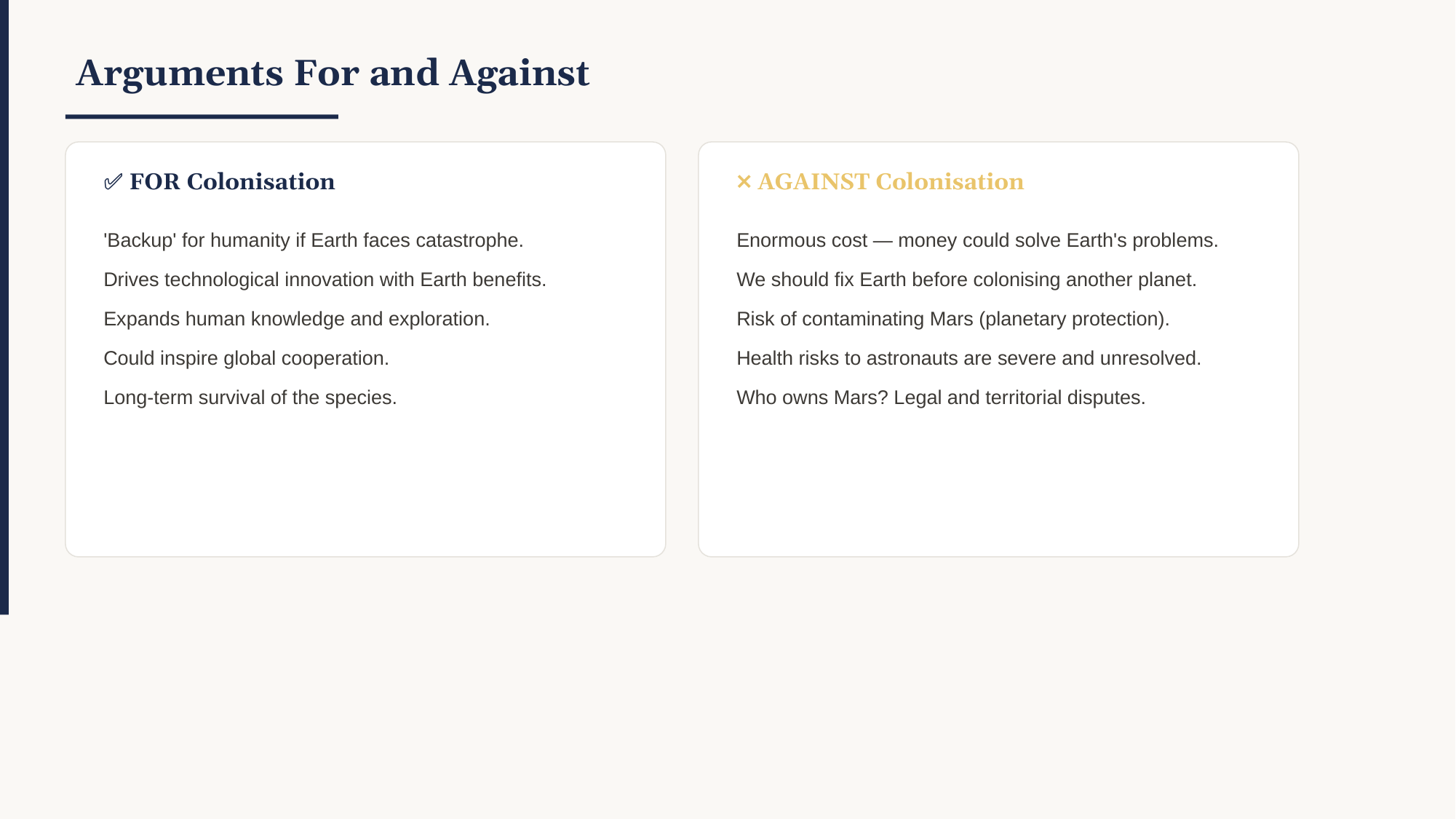

Arguments For and Against

✅ FOR Colonisation
❌ AGAINST Colonisation
'Backup' for humanity if Earth faces catastrophe.
Drives technological innovation with Earth benefits.
Expands human knowledge and exploration.
Could inspire global cooperation.
Long-term survival of the species.
Enormous cost — money could solve Earth's problems.
We should fix Earth before colonising another planet.
Risk of contaminating Mars (planetary protection).
Health risks to astronauts are severe and unresolved.
Who owns Mars? Legal and territorial disputes.